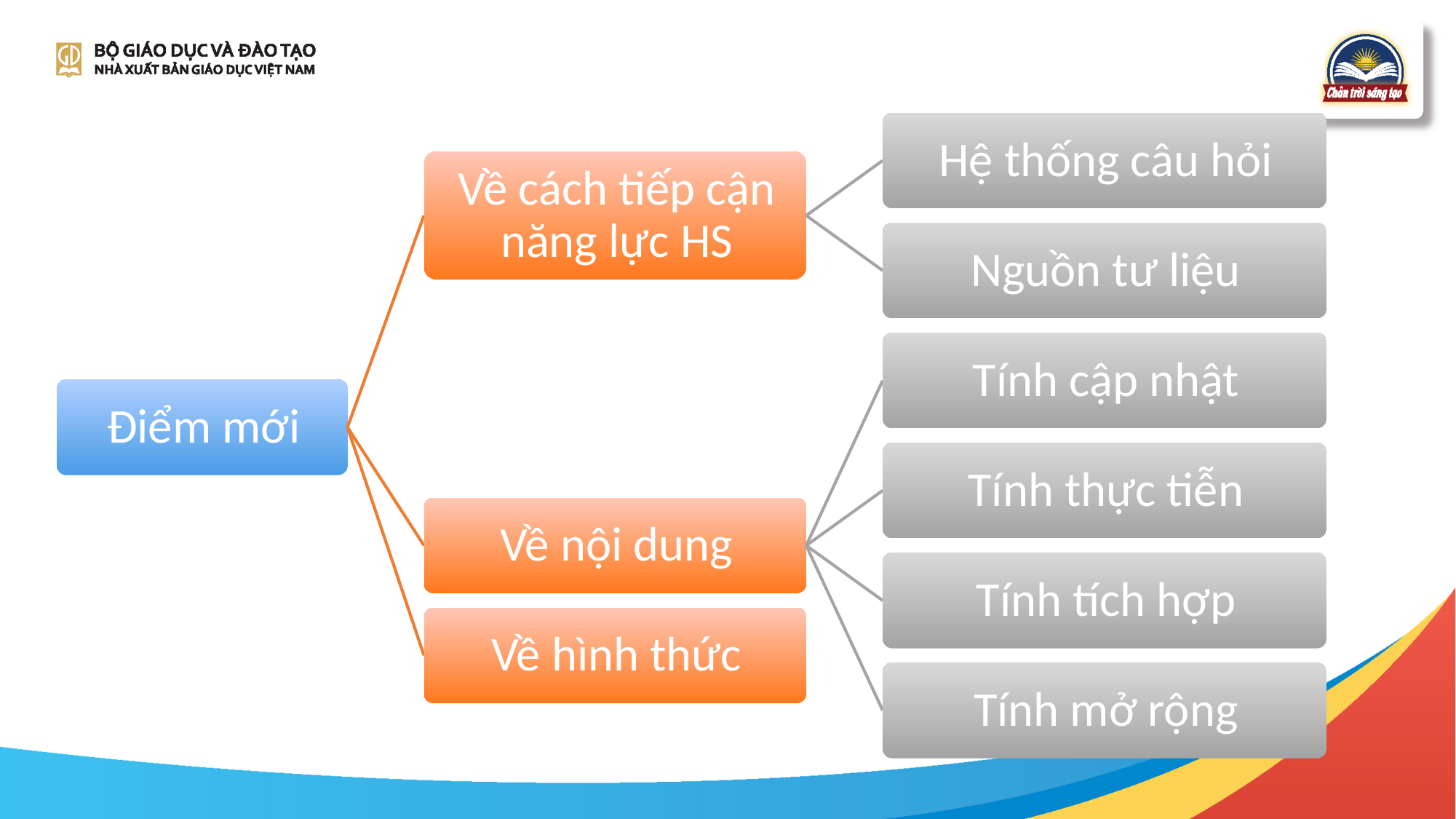

Điểm mới

Về cách tiếp cận năng lực HS

Hệ thống câu hỏi

Nguồn tư liệu

Về nội dung

Tính cập nhật

Tính thực tiễn

Tính tích hợp

Tính mở rộng

Về hình thức